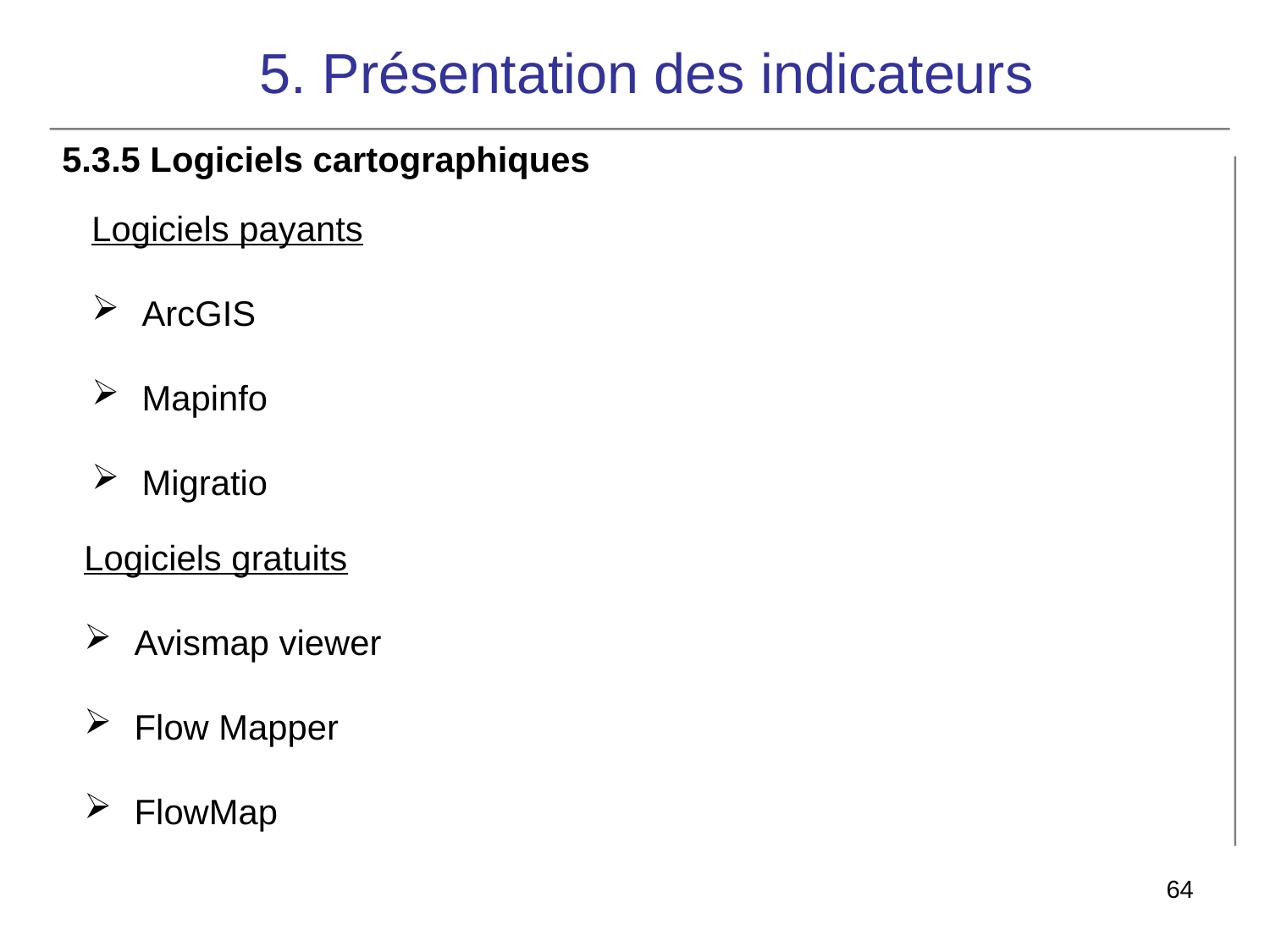

# 5. Présentation des indicateurs

5.3.5 Logiciels cartographiques

Logiciels payants
ArcGIS
Mapinfo
Migratio
Logiciels gratuits
Avismap viewer
Flow Mapper
FlowMap

64